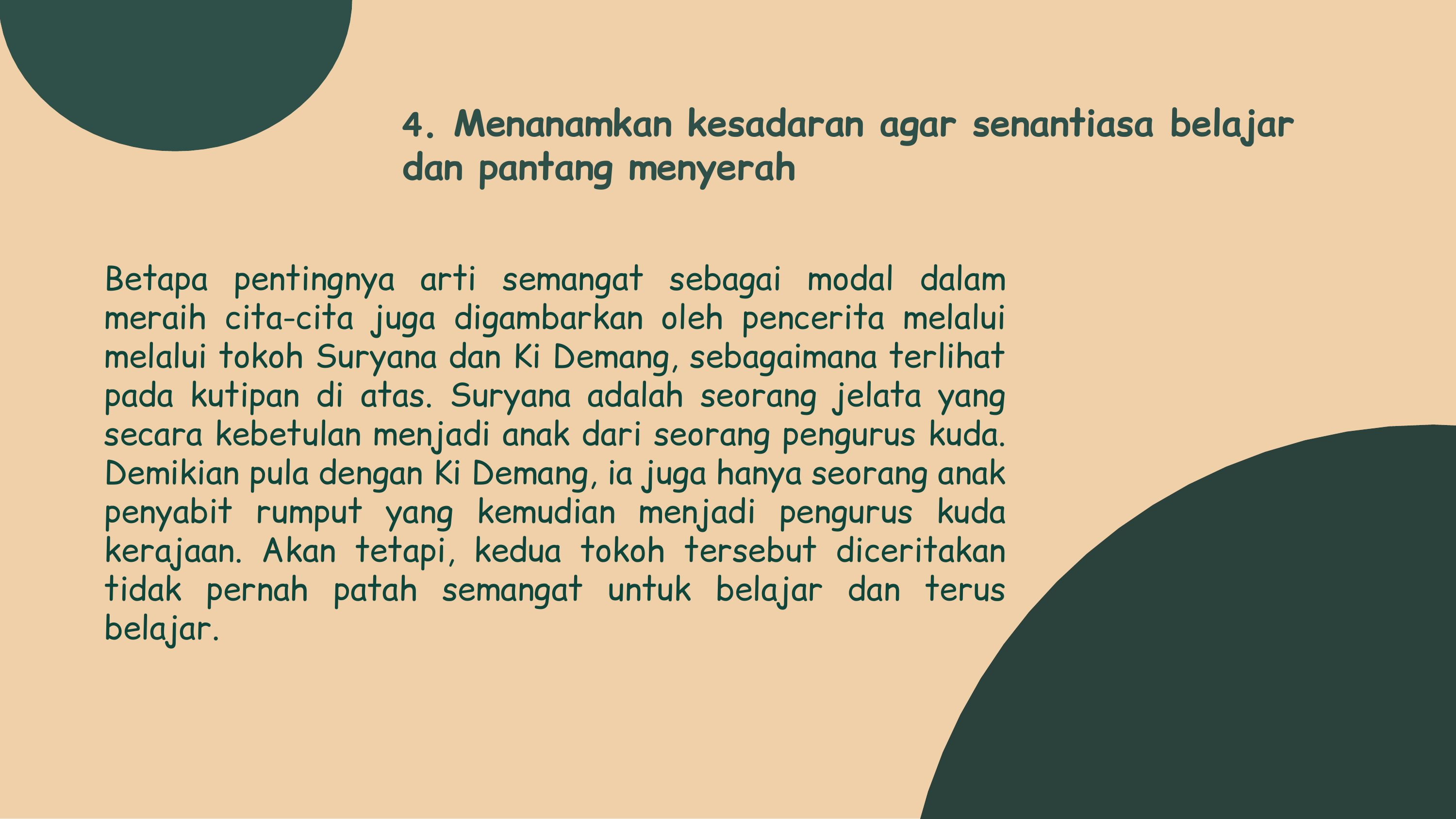

4. Menanamkan kesadaran agar senantiasa belajar dan pantang menyerah

Betapa pentingnya arti semangat sebagai modal dalam meraih cita-cita juga digambarkan oleh pencerita melalui melalui tokoh Suryana dan Ki Demang, sebagaimana terlihat pada kutipan di atas. Suryana adalah seorang jelata yang secara kebetulan menjadi anak dari seorang pengurus kuda. Demikian pula dengan Ki Demang, ia juga hanya seorang anak penyabit rumput yang kemudian menjadi pengurus kuda kerajaan. Akan tetapi, kedua tokoh tersebut diceritakan tidak pernah patah semangat untuk belajar dan terus belajar.